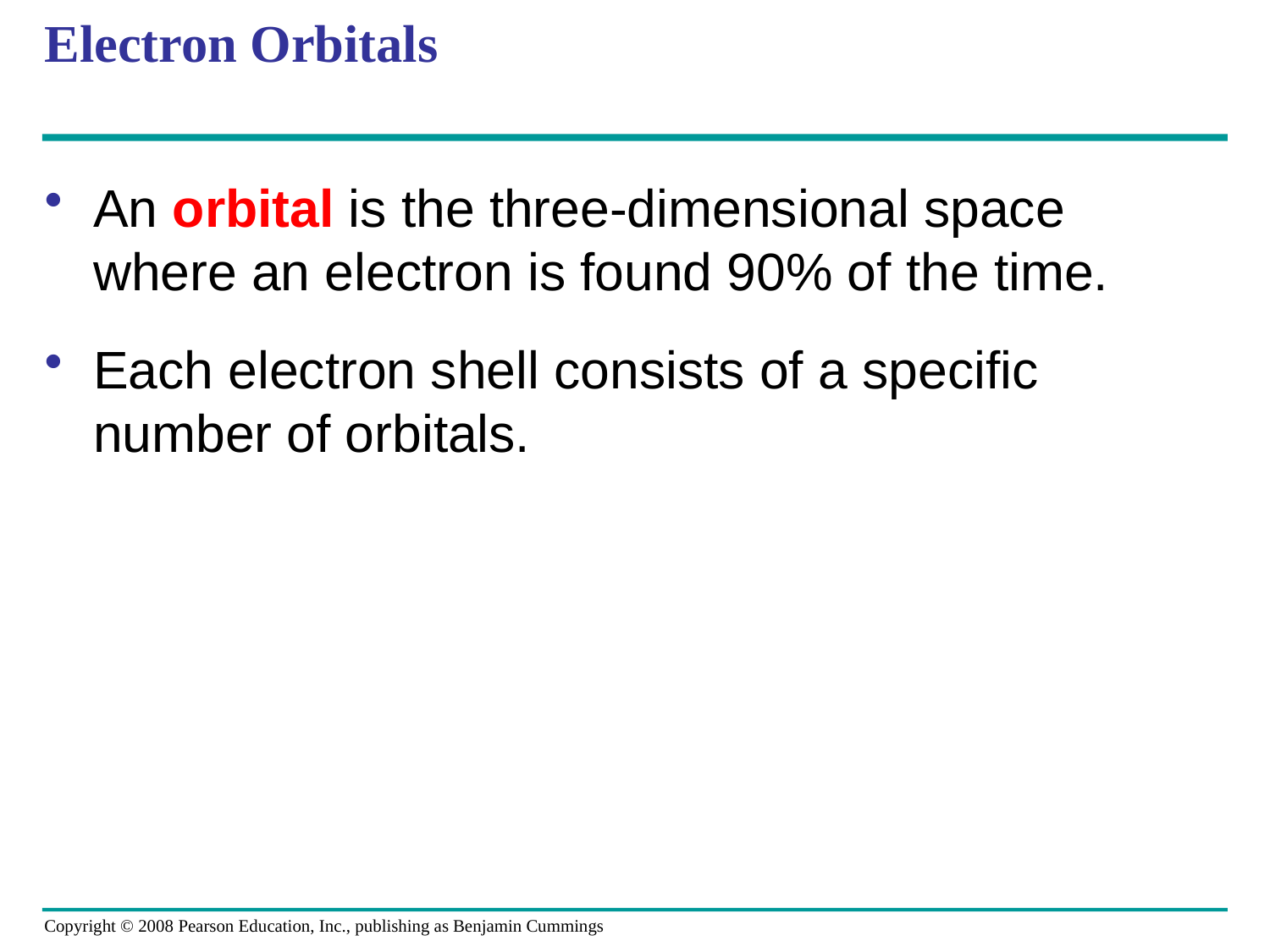

# Electron Orbitals

An orbital is the three-dimensional space where an electron is found 90% of the time.
Each electron shell consists of a specific number of orbitals.
Copyright © 2008 Pearson Education, Inc., publishing as Benjamin Cummings